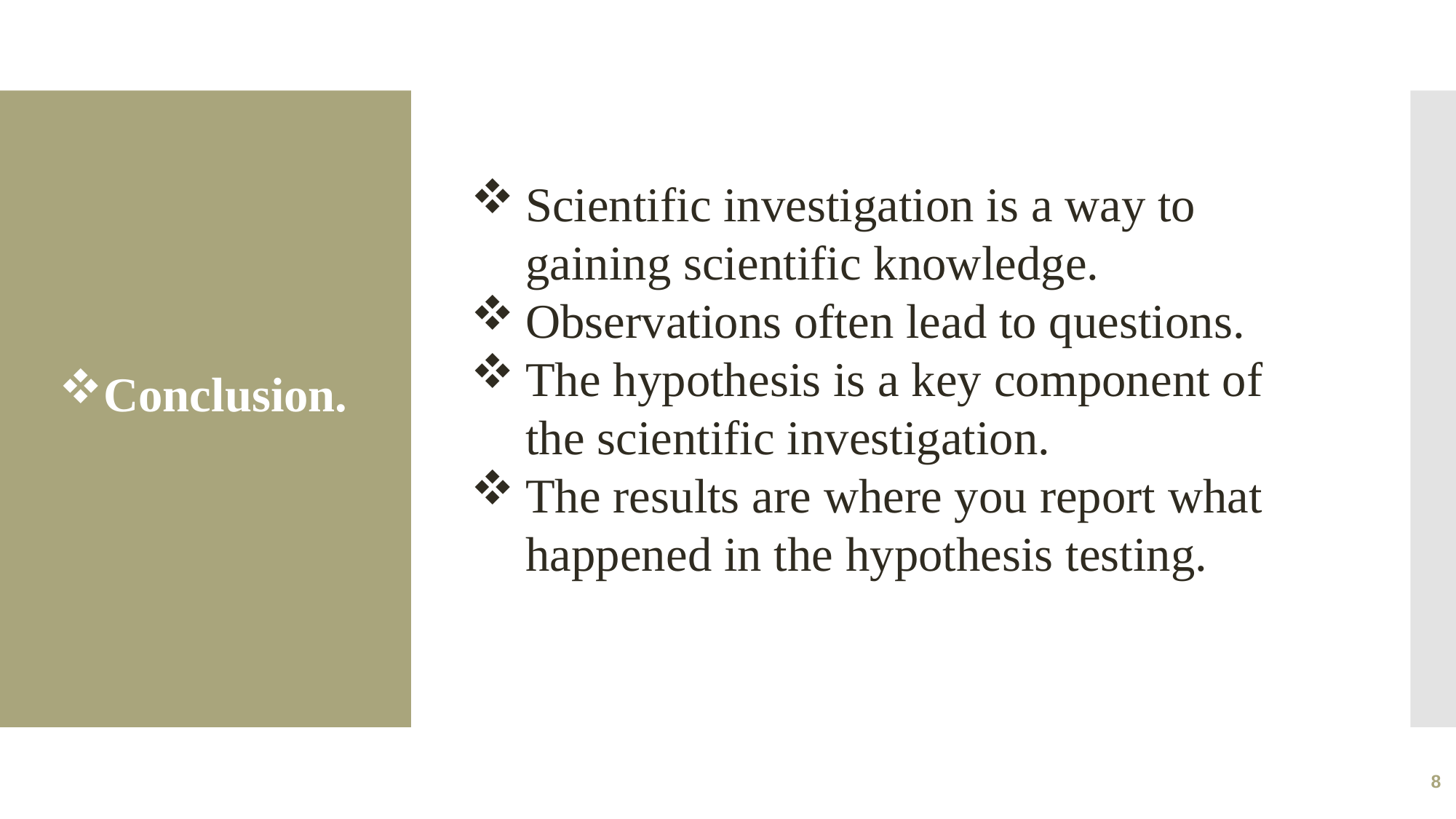

Scientific investigation is a way to gaining scientific knowledge.
Observations often lead to questions.
The hypothesis is a key component of the scientific investigation.
The results are where you report what happened in the hypothesis testing.
Conclusion.

8